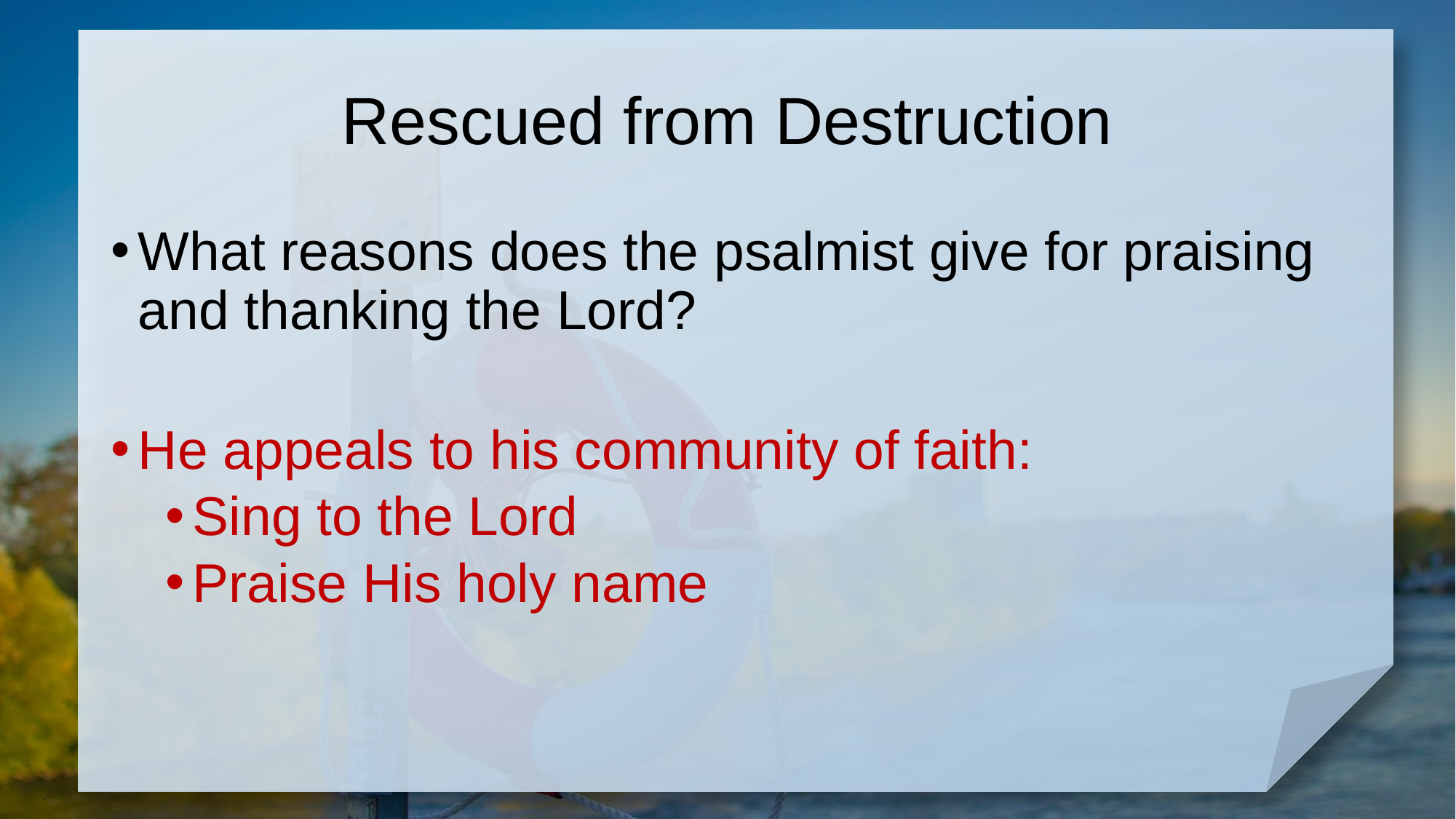

# Rescued from Destruction
What reasons does the psalmist give for praising and thanking the Lord?
He appeals to his community of faith:
Sing to the Lord
Praise His holy name